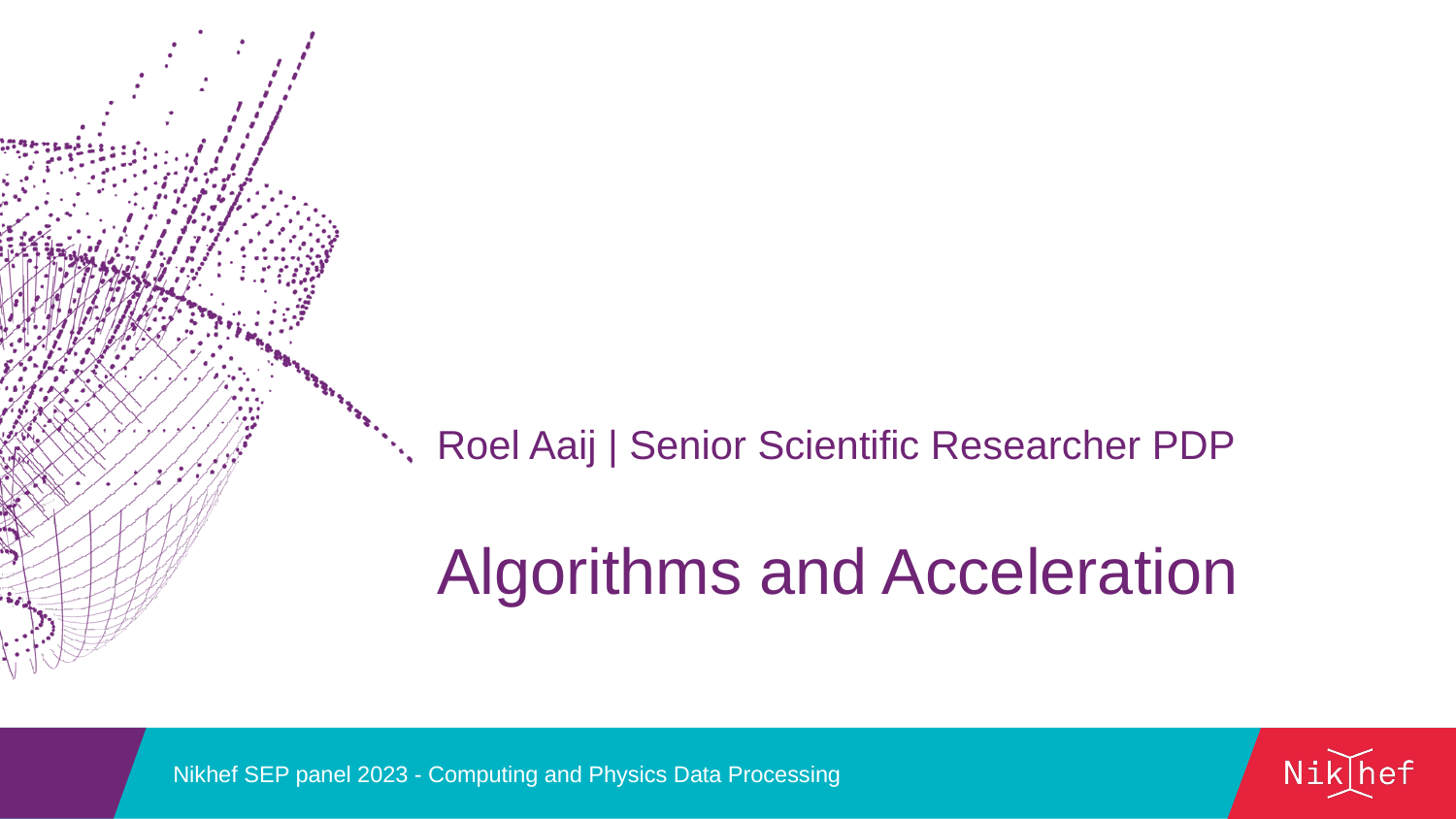

Roel Aaij | Senior Scientific Researcher PDP
# Algorithms and Acceleration
Nikhef SEP panel 2023 - Computing and Physics Data Processing